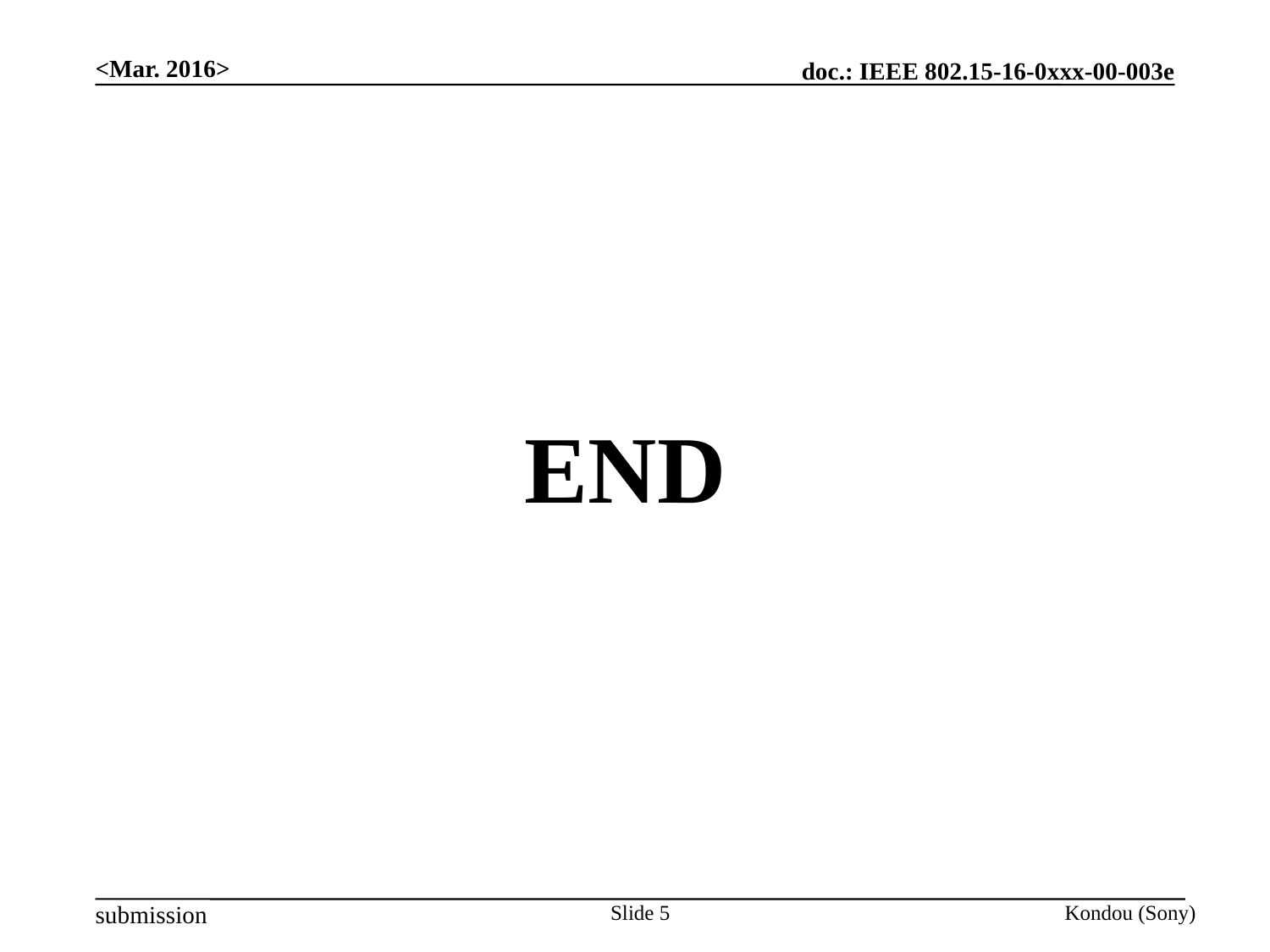

<Mar. 2016>
END
Slide 5
Kondou (Sony)